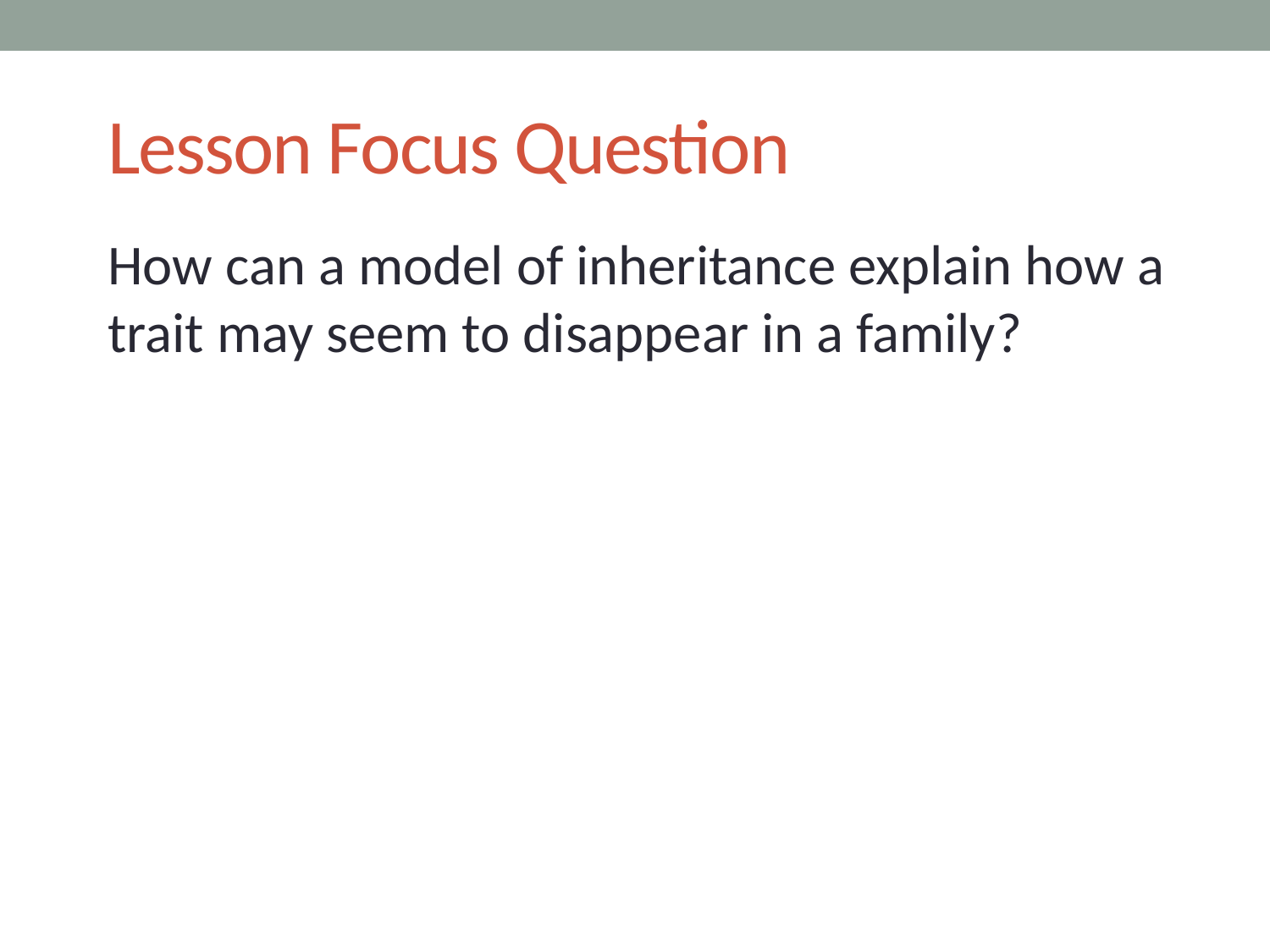

# Lesson Focus Question
How can a model of inheritance explain how a trait may seem to disappear in a family?